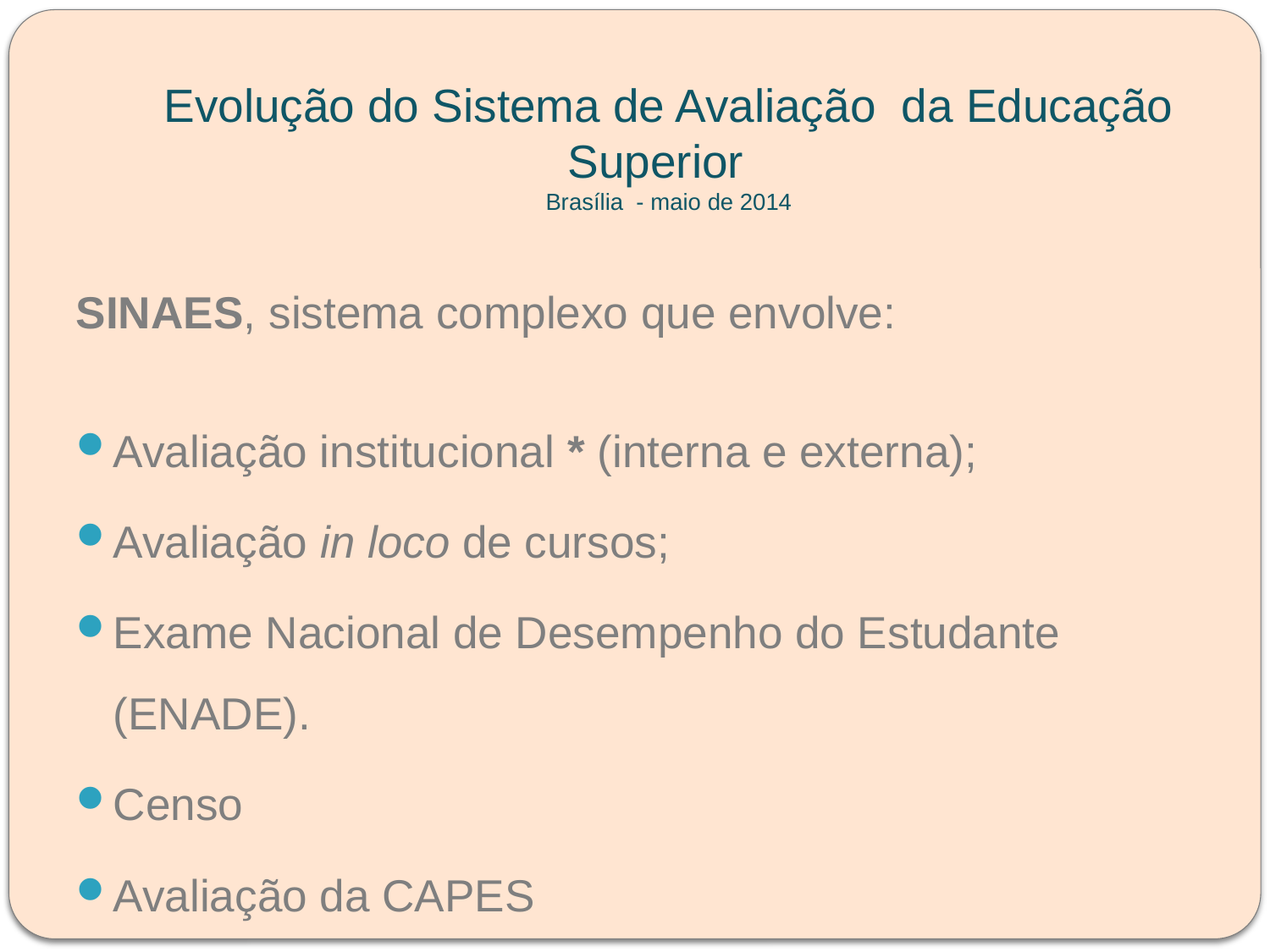

# Evolução do Sistema de Avaliação  da Educação Superior Brasília  - maio de 2014
SINAES, sistema complexo que envolve:

Avaliação institucional * (interna e externa);
Avaliação in loco de cursos;
Exame Nacional de Desempenho do Estudante (ENADE).
Censo
Avaliação da CAPES